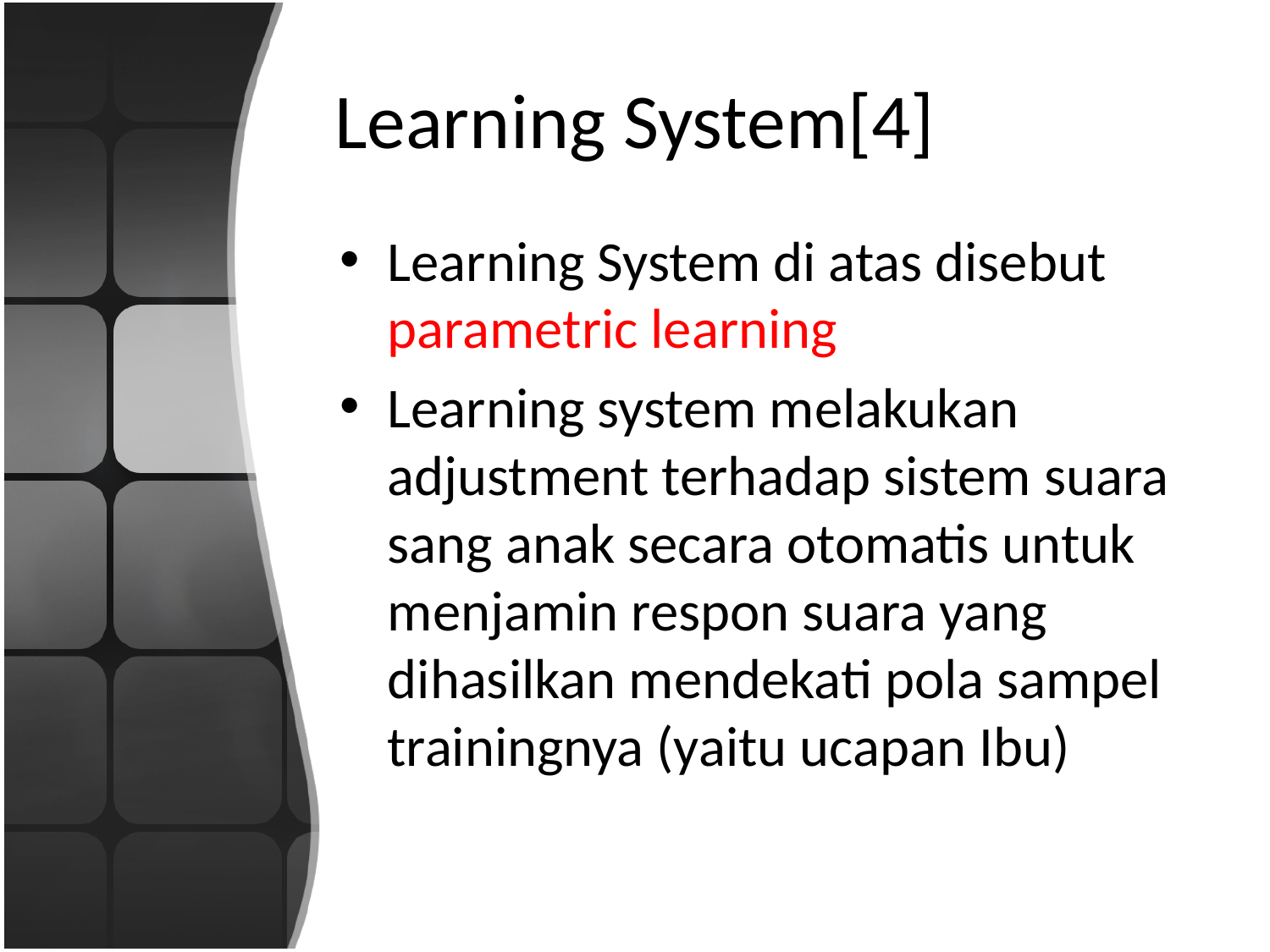

# Learning System[4]
Learning System di atas disebut parametric learning
Learning system melakukan adjustment terhadap sistem suara sang anak secara otomatis untuk menjamin respon suara yang dihasilkan mendekati pola sampel trainingnya (yaitu ucapan Ibu)